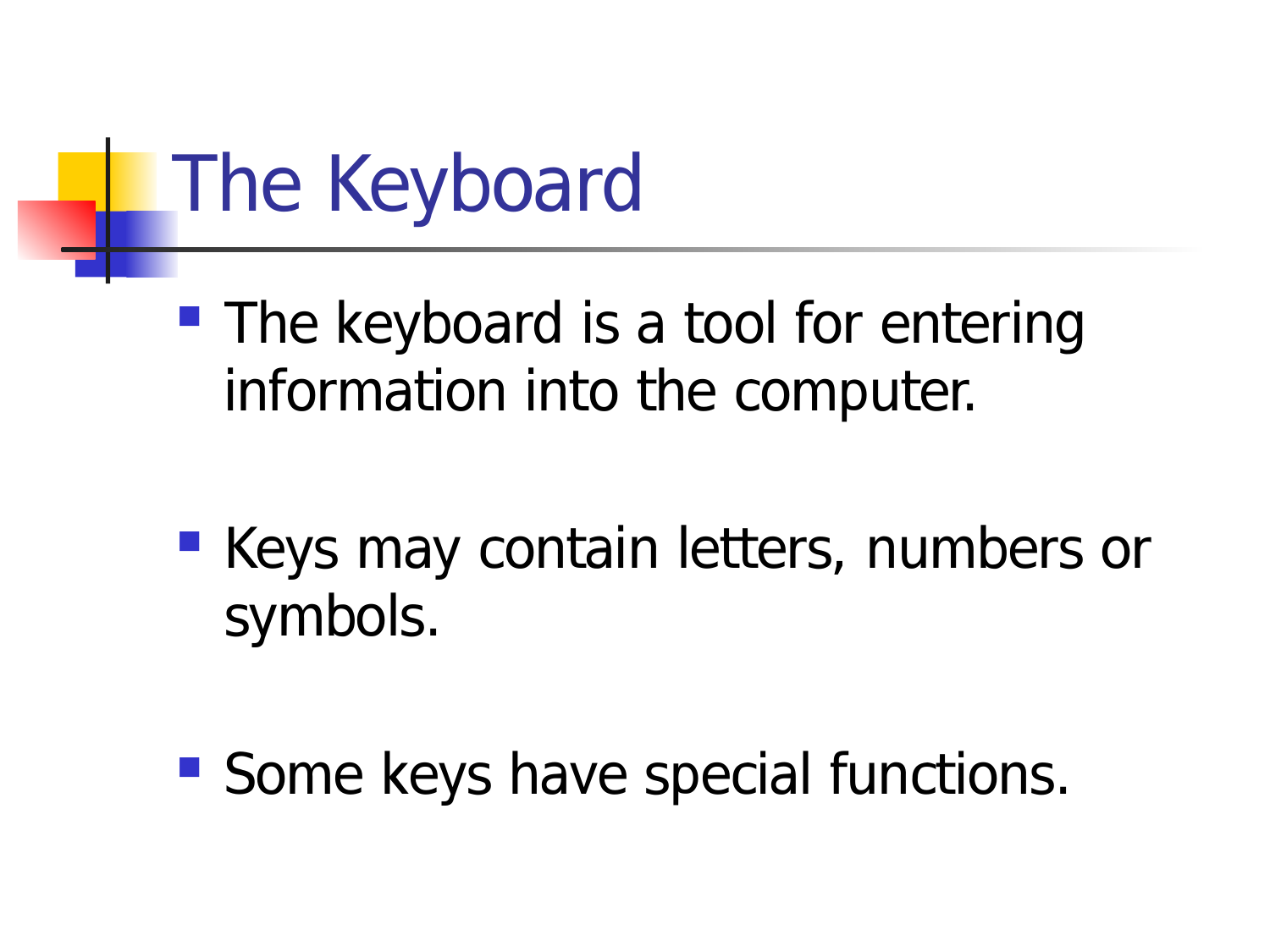

# The Keyboard
The keyboard is a tool for entering information into the computer.

Keys may contain letters, numbers or symbols.

Some keys have special functions.